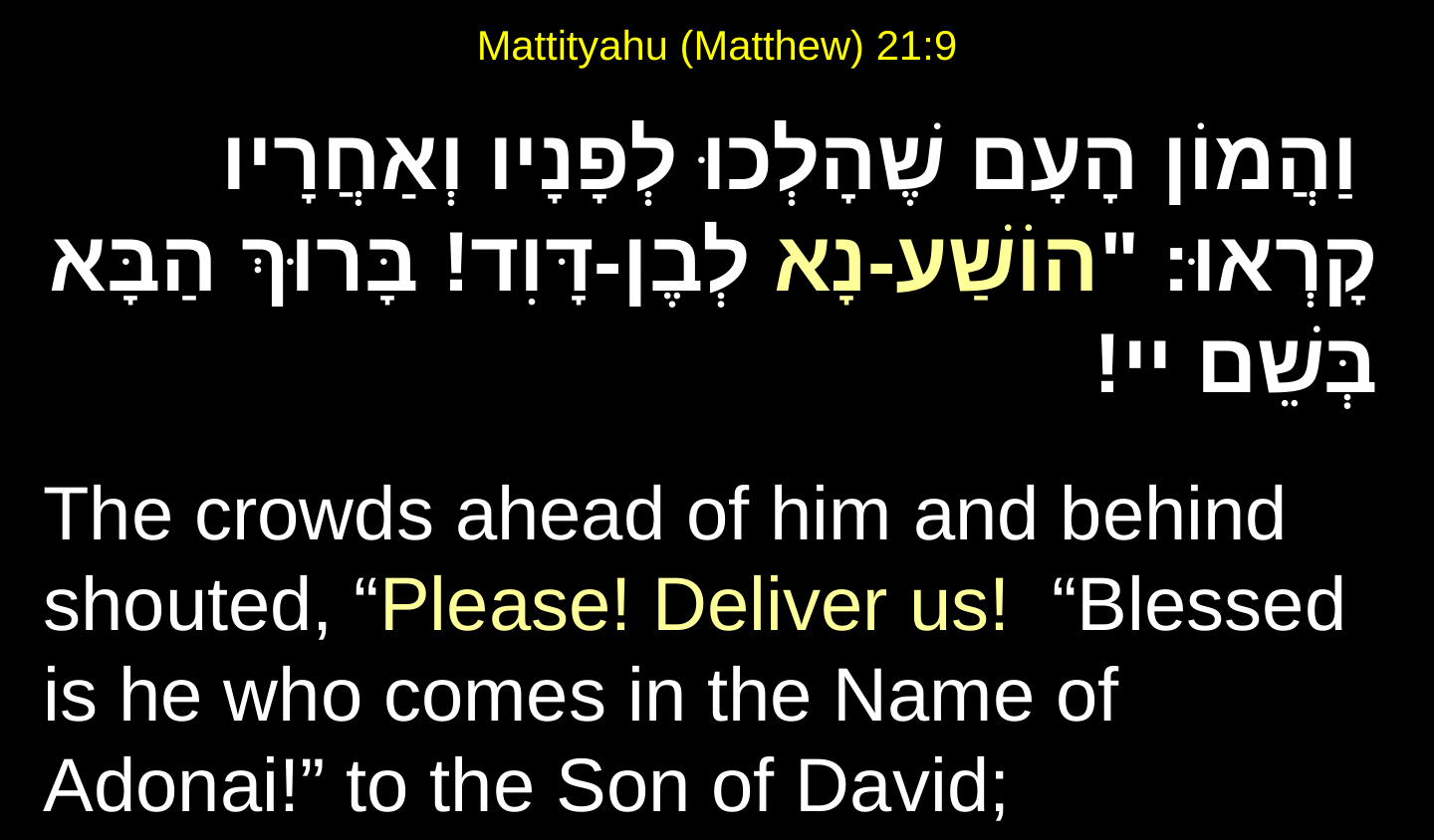

וַהֲמוֹן הָעָם שֶׁהָלְכוּ לְפָנָיו וְאַחֲרָיו קָרְאוּ: "הוֹשַׁע-נָא לְבֶן-דָּוִד! בָּרוּךְ הַבָּא בְּשֵׁם יי!

The crowds ahead of him and behind shouted, “Please! Deliver us!  “Blessed is he who comes in the Name of Adonai!” to the Son of David;
Mattityahu (Matthew) 21:9